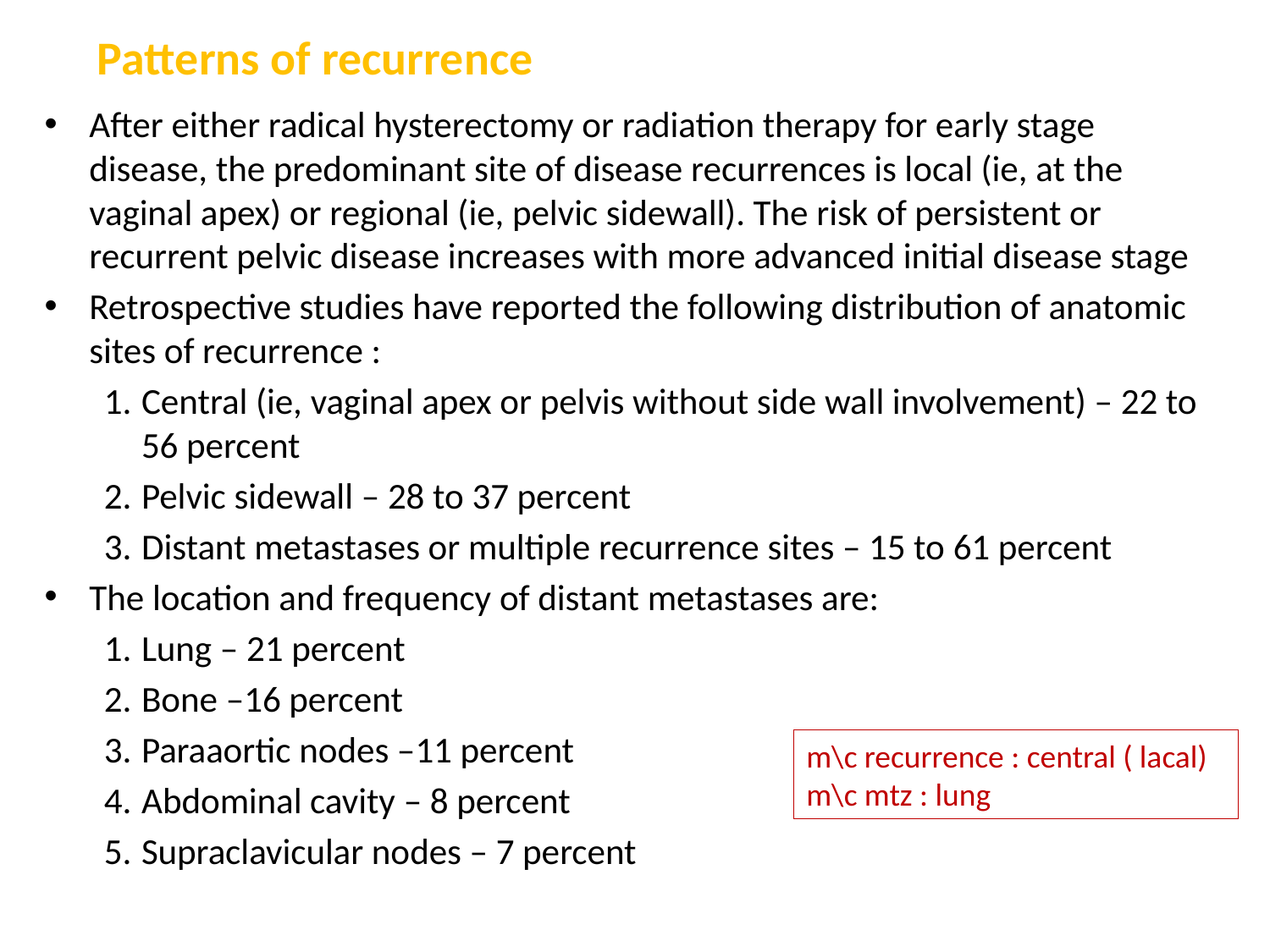

# Patterns of recurrence
After either radical hysterectomy or radiation therapy for early stage disease, the predominant site of disease recurrences is local (ie, at the vaginal apex) or regional (ie, pelvic sidewall). The risk of persistent or recurrent pelvic disease increases with more advanced initial disease stage
Retrospective studies have reported the following distribution of anatomic sites of recurrence :
Central (ie, vaginal apex or pelvis without side wall involvement) – 22 to 56 percent
Pelvic sidewall – 28 to 37 percent
Distant metastases or multiple recurrence sites – 15 to 61 percent
The location and frequency of distant metastases are:
Lung – 21 percent
Bone –16 percent
Paraaortic nodes –11 percent
Abdominal cavity – 8 percent
Supraclavicular nodes – 7 percent
m\c recurrence : central ( lacal)
m\c mtz : lung